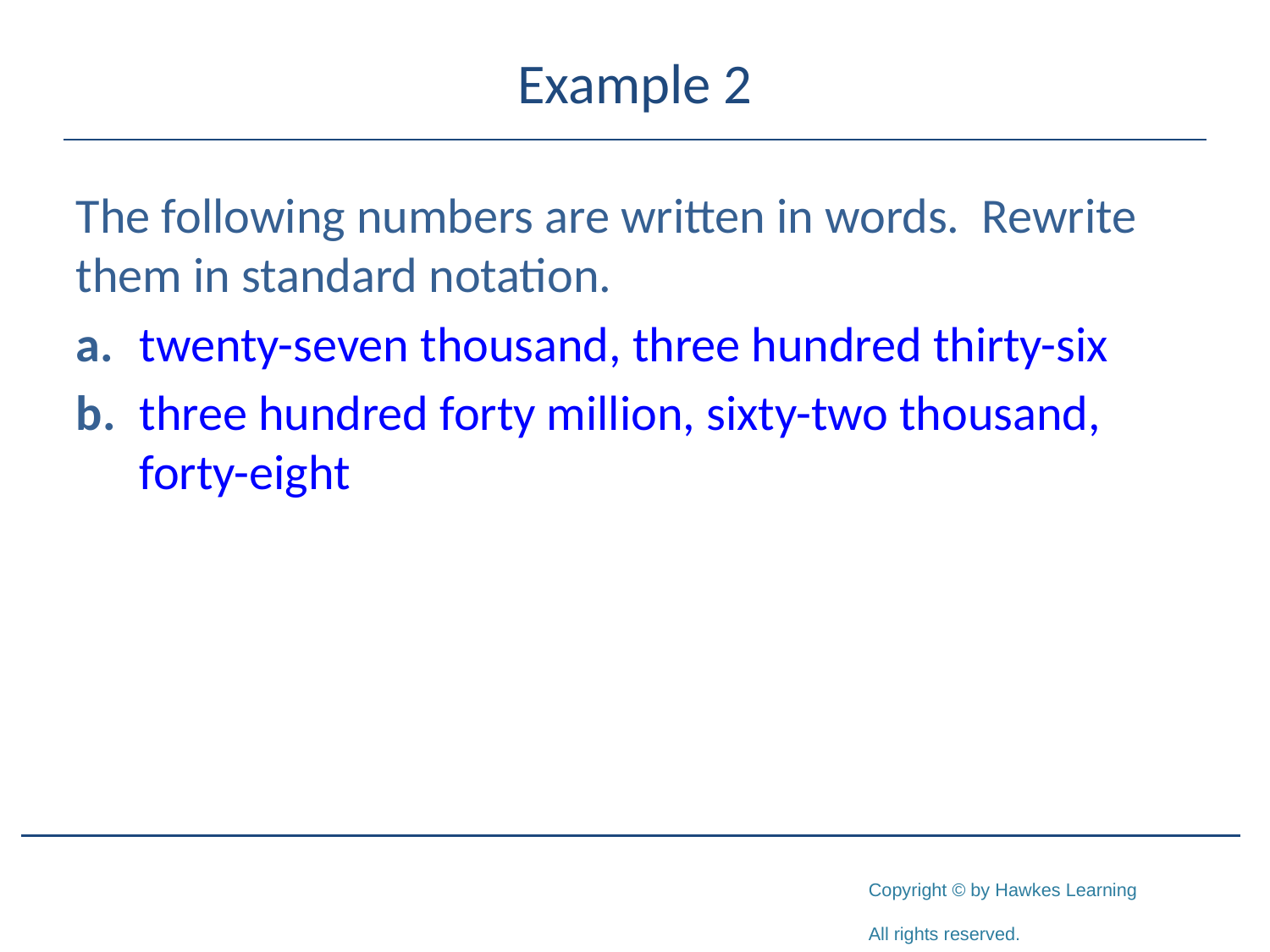

# Example 2
The following numbers are written in words.  Rewrite them in standard notation.
a.  	twenty-seven thousand, three hundred thirty-six
b.	three hundred forty million, sixty-two thousand, forty-eight